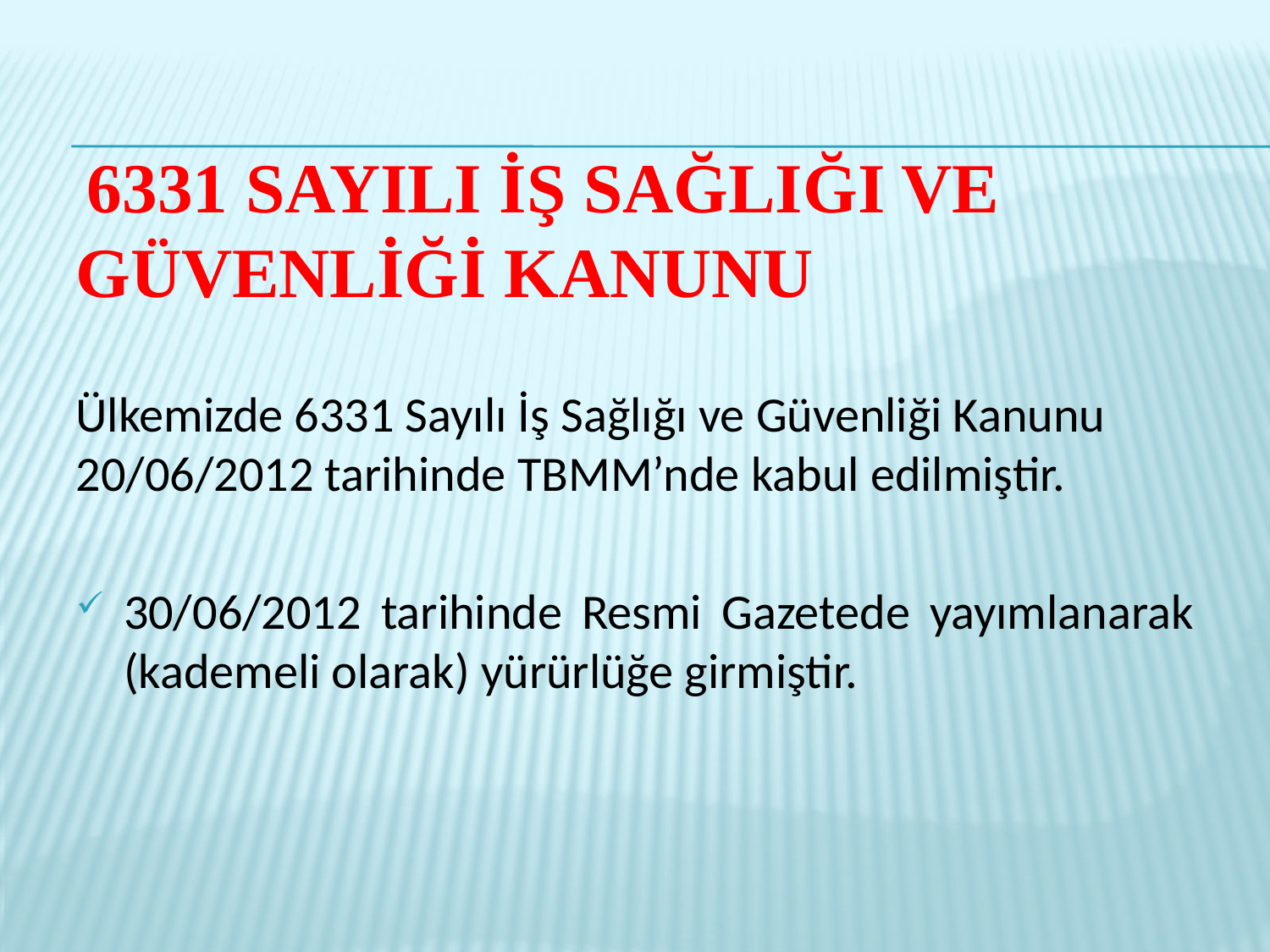

6331 SAYILI İŞ SAĞLIĞI ve GÜVENLİĞİ KANUNU

Ülkemizde 6331 Sayılı İş Sağlığı ve Güvenliği Kanunu 20/06/2012 tarihinde TBMM’nde kabul edilmiştir.

30/06/2012 tarihinde Resmi Gazetede yayımlanarak (kademeli olarak) yürürlüğe girmiştir.